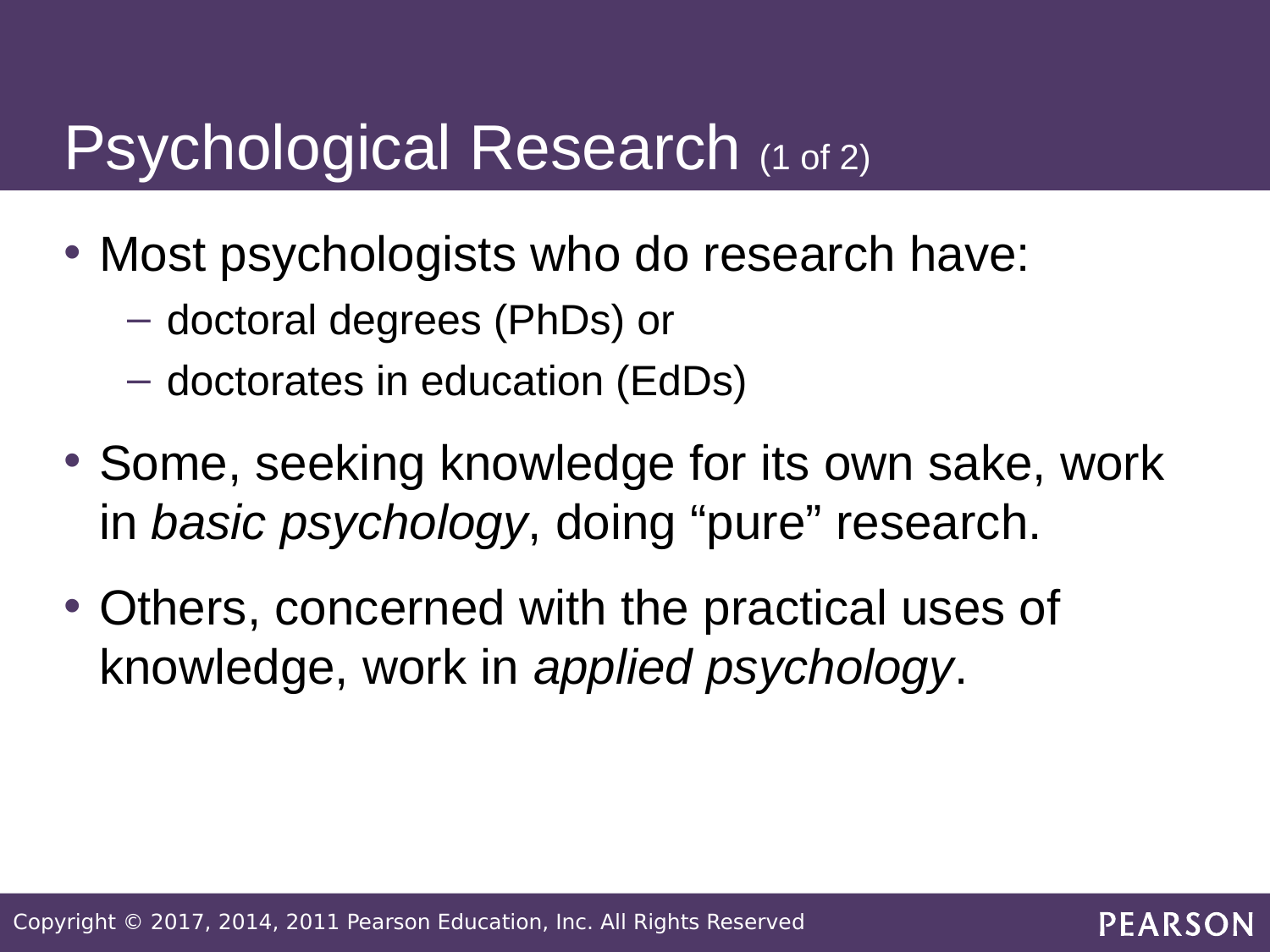

# Psychological Research (1 of 2)
Most psychologists who do research have:
doctoral degrees (PhDs) or
doctorates in education (EdDs)
Some, seeking knowledge for its own sake, work in basic psychology, doing “pure” research.
Others, concerned with the practical uses of knowledge, work in applied psychology.